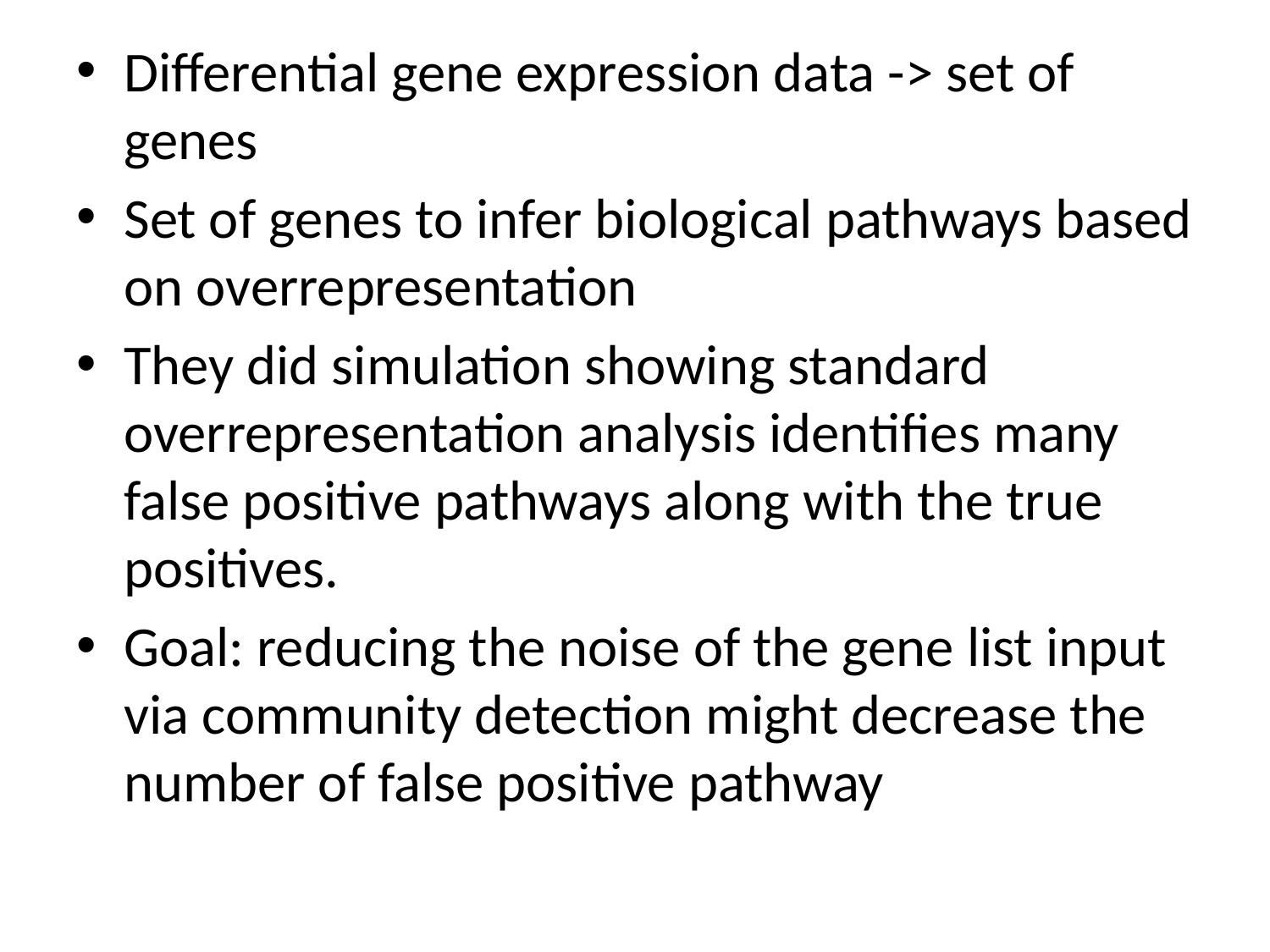

Differential gene expression data -> set of genes
Set of genes to infer biological pathways based on overrepresentation
They did simulation showing standard overrepresentation analysis identifies many false positive pathways along with the true positives.
Goal: reducing the noise of the gene list input via community detection might decrease the number of false positive pathway